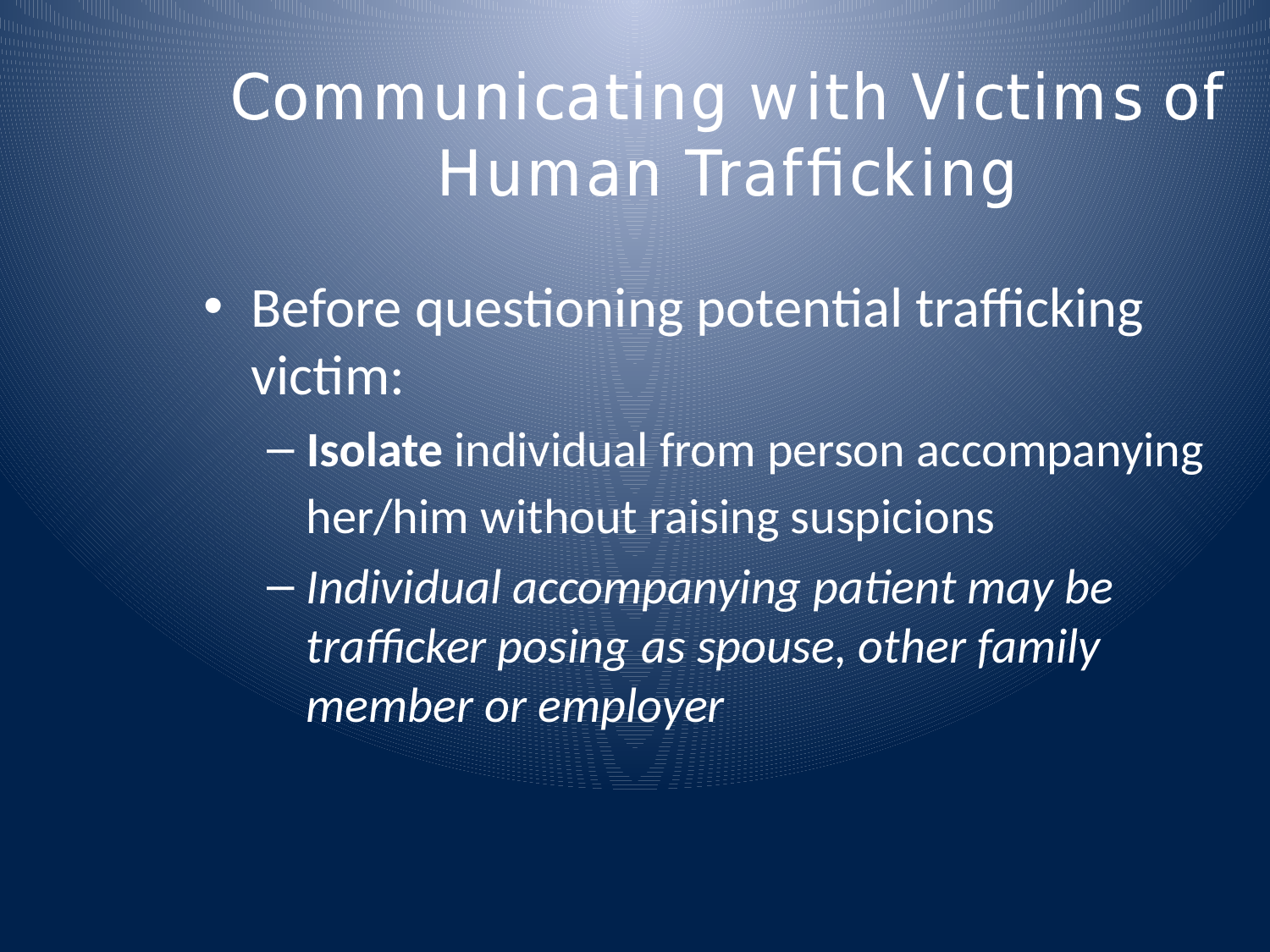

# Communicating with Victims of Human Trafficking
Before questioning potential trafficking victim:
Isolate individual from person accompanying her/him without raising suspicions
Individual accompanying patient may be trafficker posing as spouse, other family member or employer